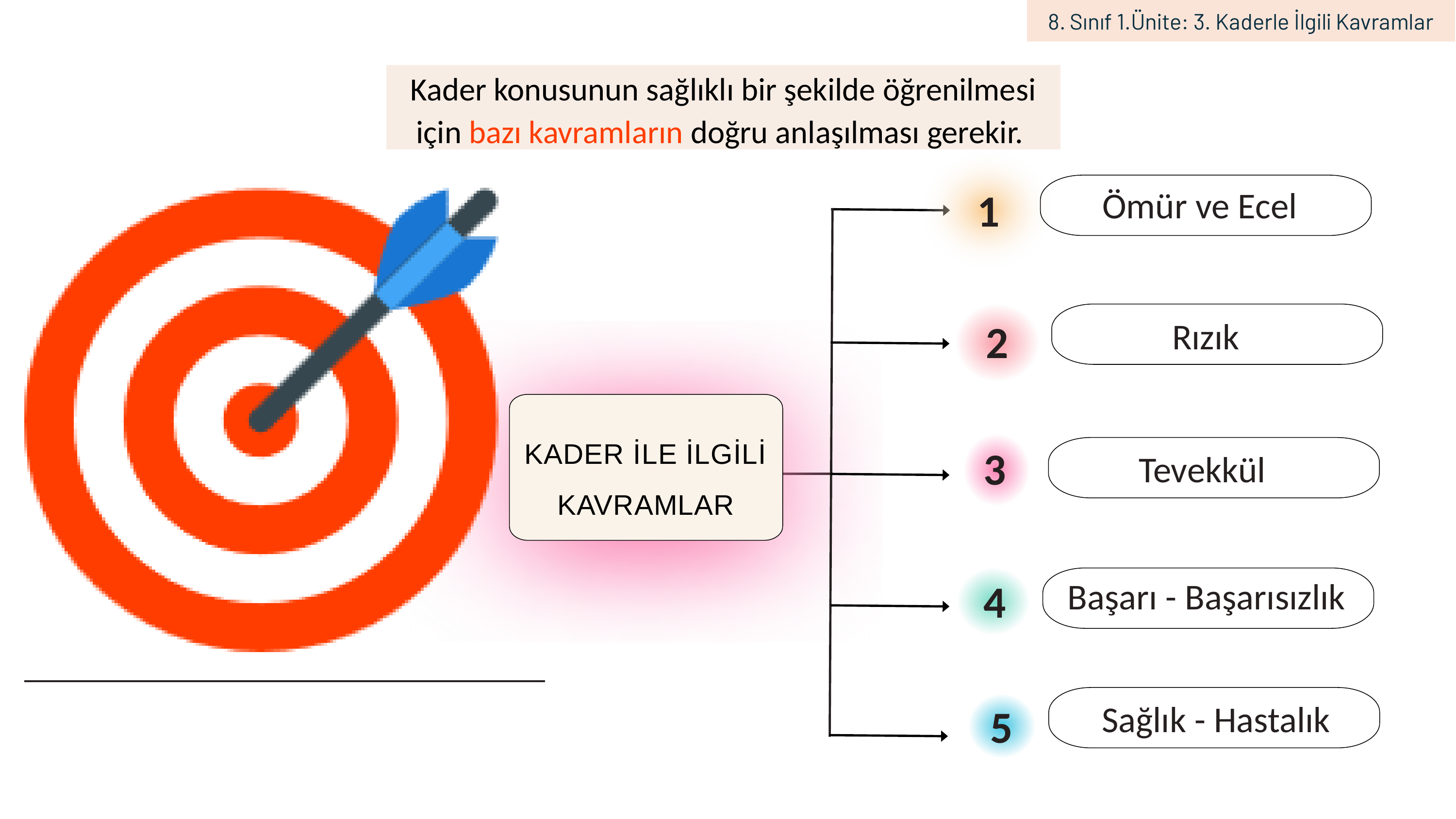

Kader konusunun sağlıklı bir şekilde öğrenilmesi için bazı kavramların doğru anlaşılması gerekir.

1

Ömür ve Ecel

2

Rızık

3

KADER İLE İLGİLİ KAVRAMLAR

Tevekkül

4

Başarı - Başarısızlık

5

Sağlık - Hastalık